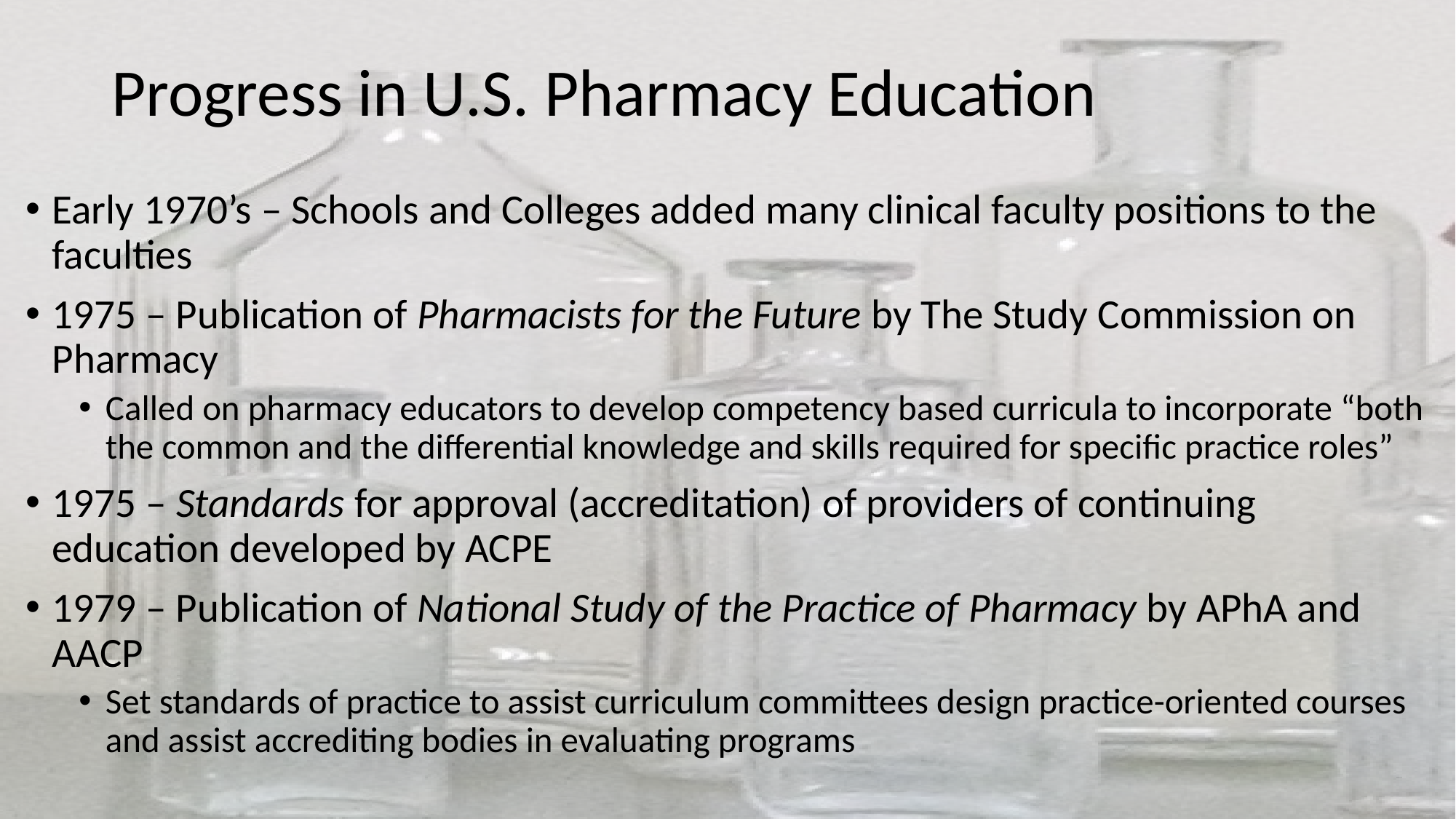

# Progress in U.S. Pharmacy Education
Early 1970’s – Schools and Colleges added many clinical faculty positions to the faculties
1975 – Publication of Pharmacists for the Future by The Study Commission on Pharmacy
Called on pharmacy educators to develop competency based curricula to incorporate “both the common and the differential knowledge and skills required for specific practice roles”
1975 – Standards for approval (accreditation) of providers of continuing education developed by ACPE
1979 – Publication of National Study of the Practice of Pharmacy by APhA and AACP
Set standards of practice to assist curriculum committees design practice-oriented courses and assist accrediting bodies in evaluating programs